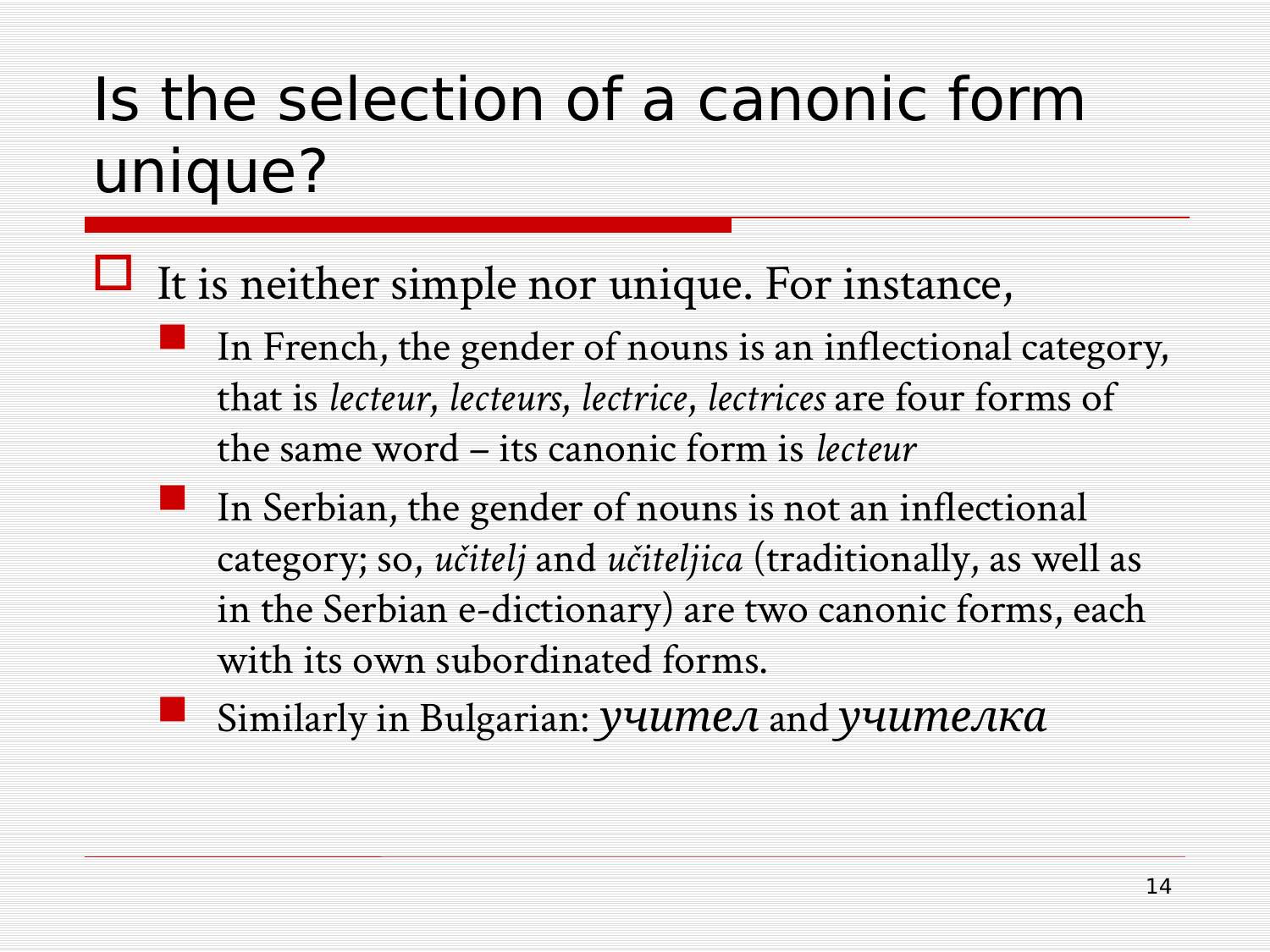

# Is the selection of a canonic form unique?
It is neither simple nor unique. For instance,
In French, the gender of nouns is an inflectional category, that is lecteur, lecteurs, lectrice, lectrices are four forms of the same word – its canonic form is lecteur
In Serbian, the gender of nouns is not an inflectional category; so, učitelj and učiteljica (traditionally, as well as in the Serbian e-dictionary) are two canonic forms, each with its own subordinated forms.
Similarly in Bulgarian: учител and учителка
14